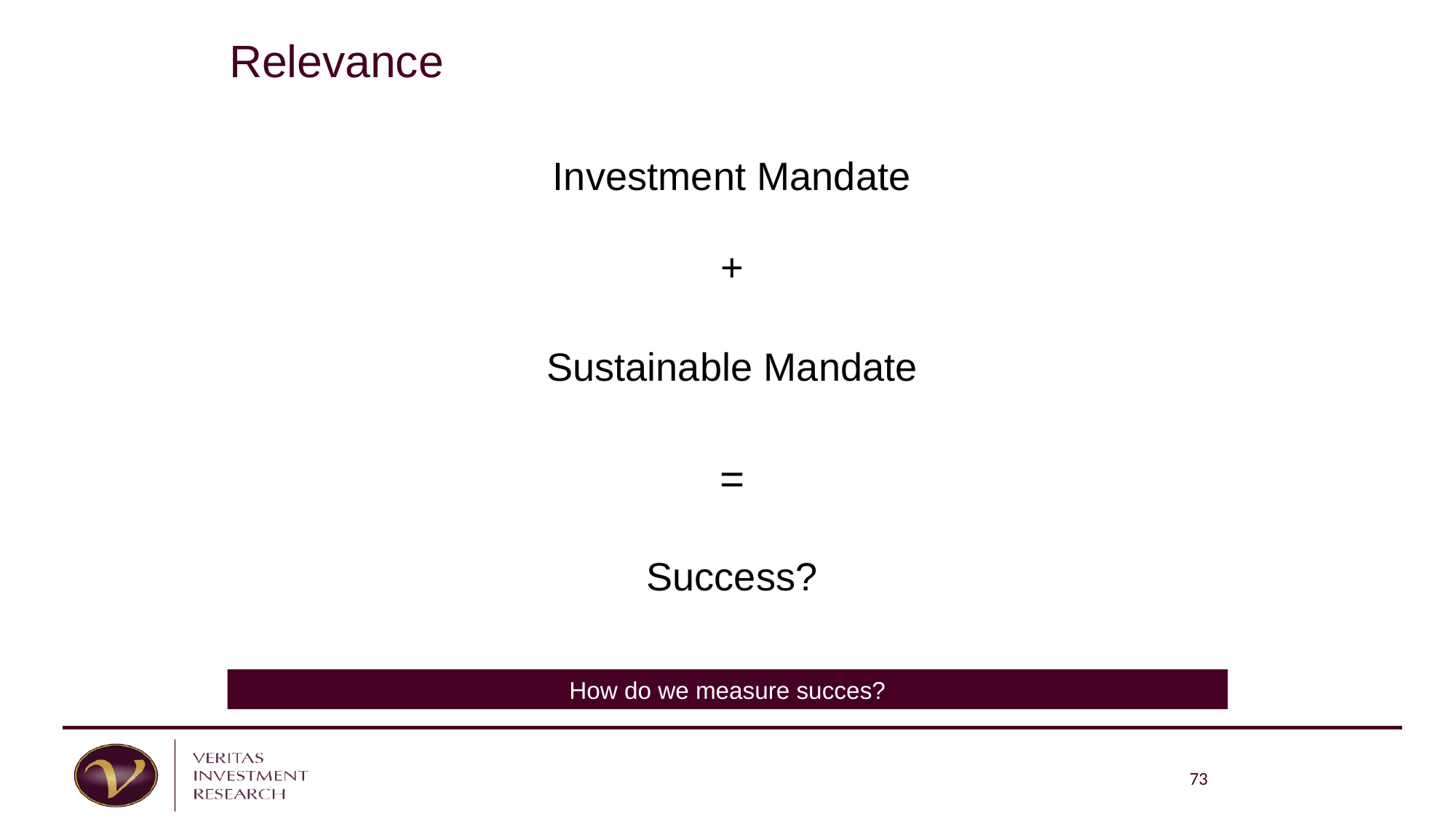

# Relevance

Investment Mandate
+
Sustainable Mandate
=
Success?
How do we measure succes?
73